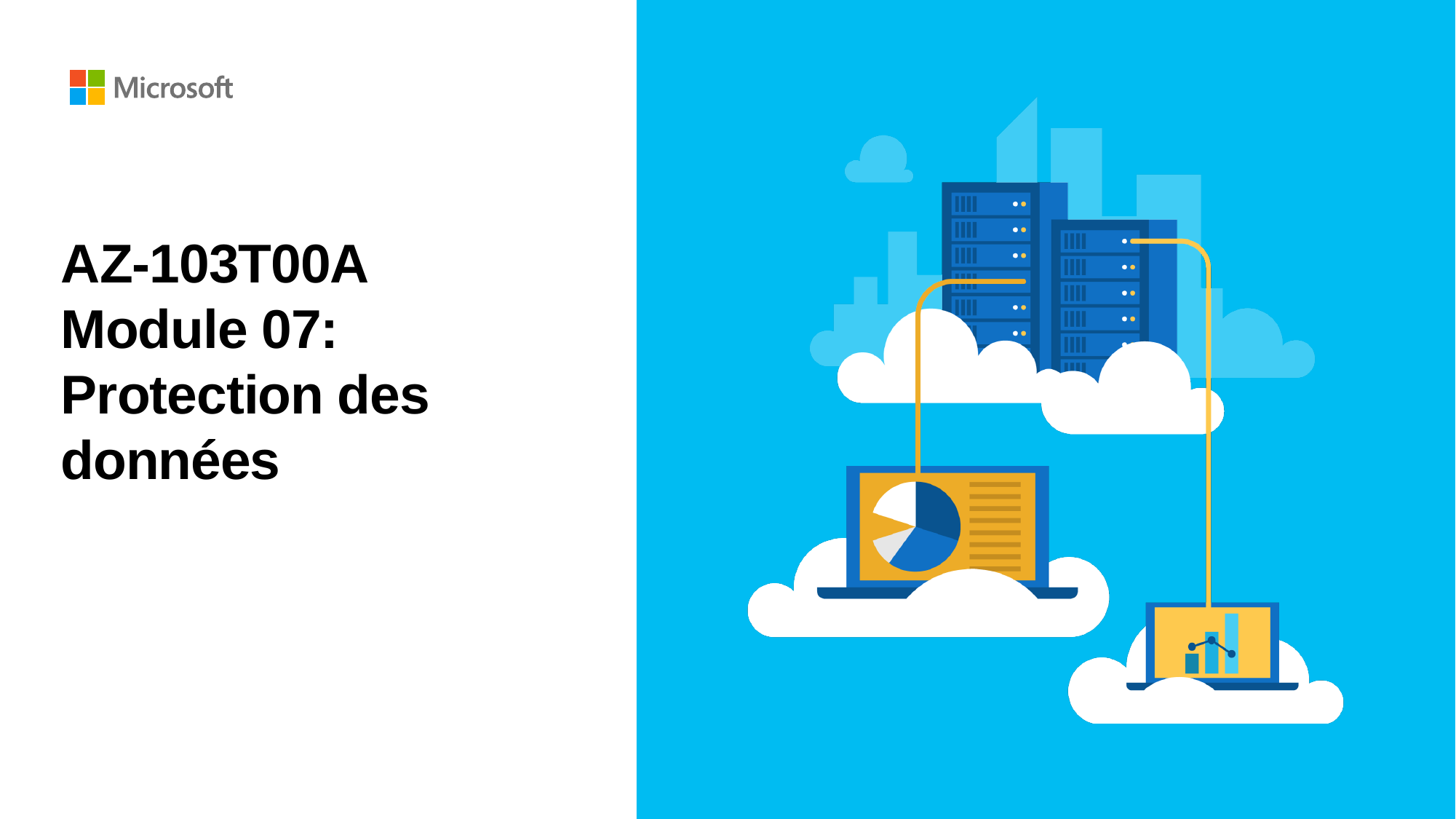

# AZ-103T00A Module 07: Protection des données